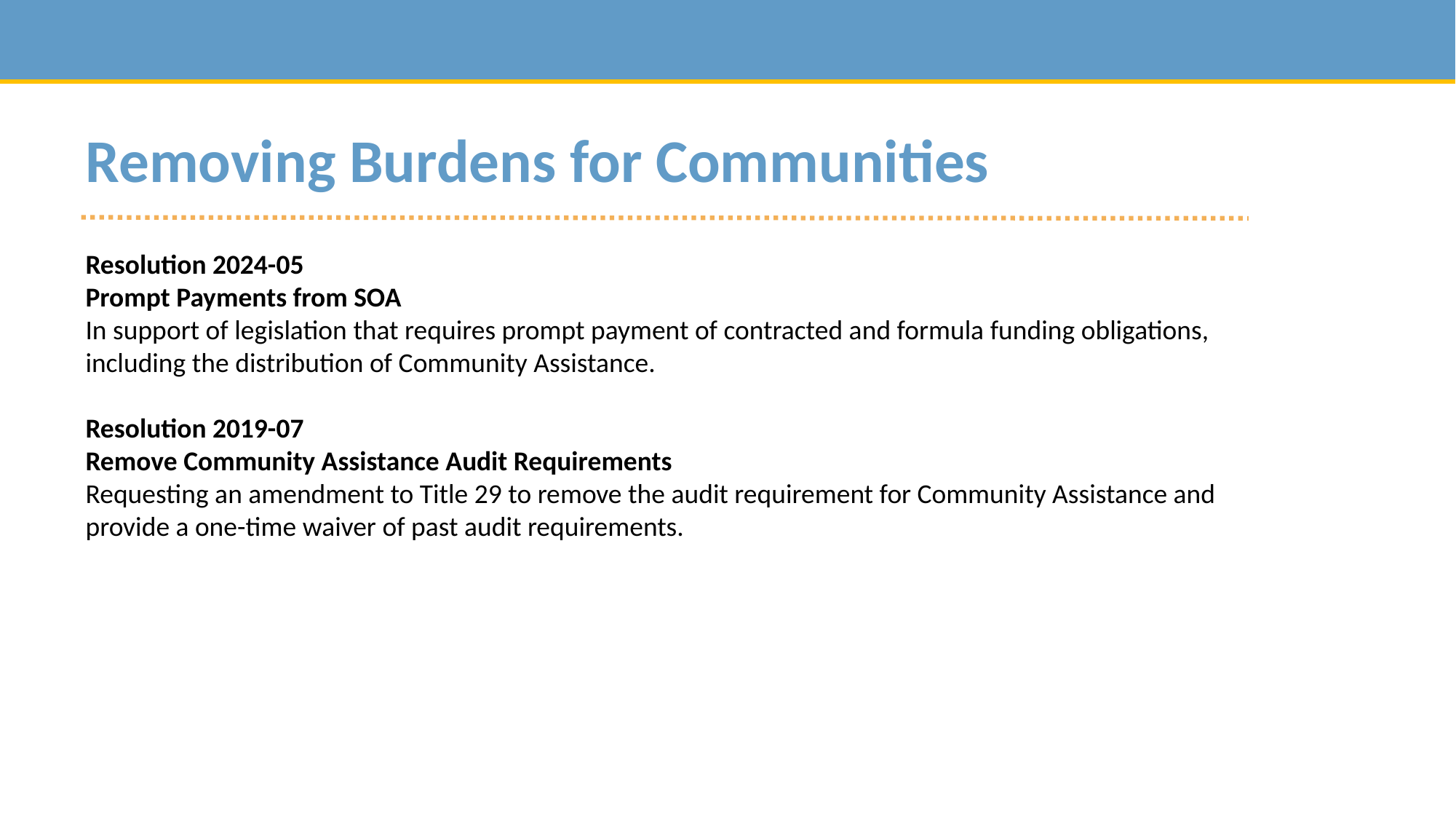

Removing Burdens for Communities
Resolution 2024-05
Prompt Payments from SOA
In support of legislation that requires prompt payment of contracted and formula funding obligations, including the distribution of Community Assistance.

Resolution 2019-07
Remove Community Assistance Audit Requirements
Requesting an amendment to Title 29 to remove the audit requirement for Community Assistance and provide a one-time waiver of past audit requirements.